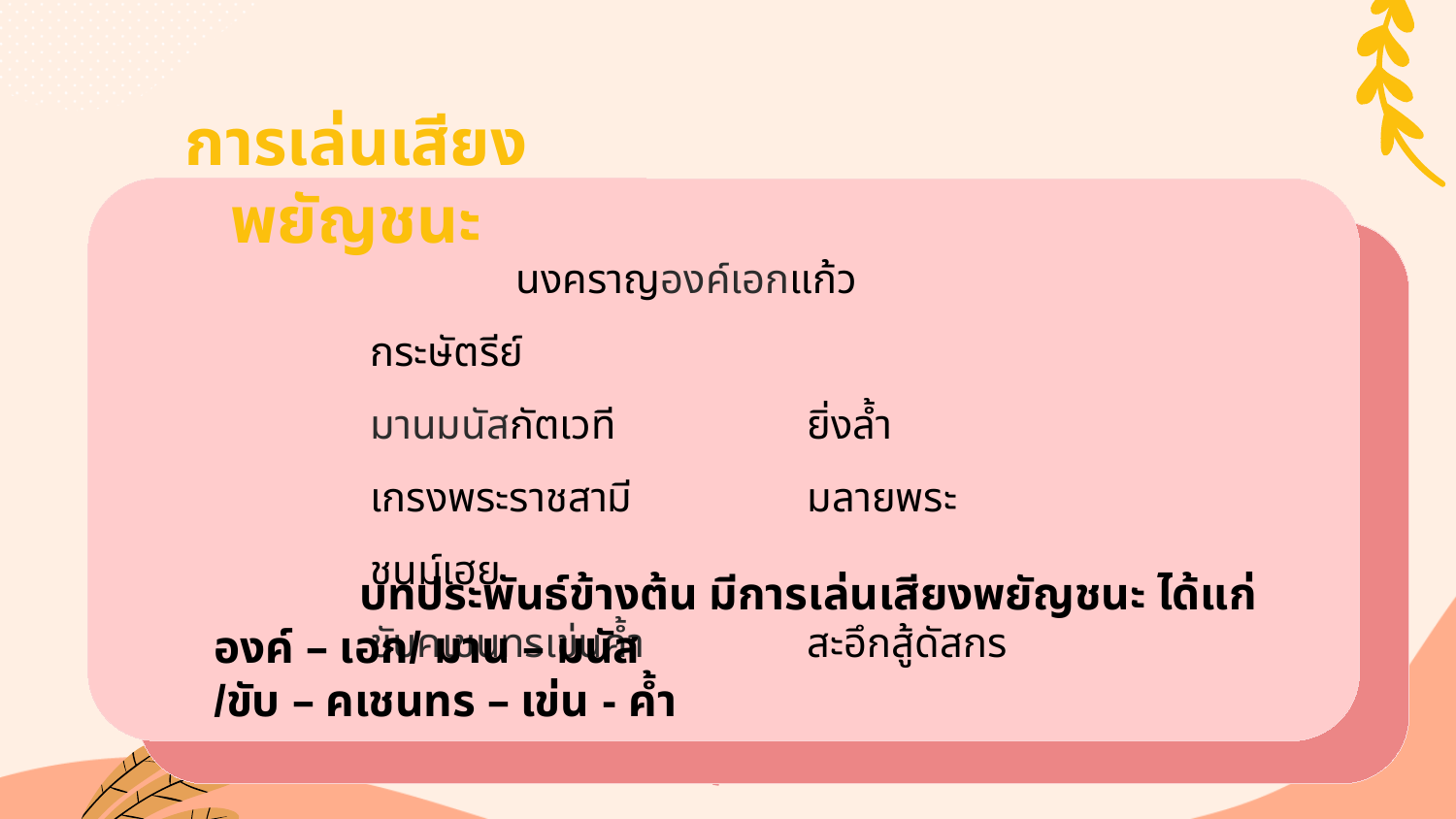

การเล่นเสียงพยัญชนะ

	นงคราญองค์เอกแก้ว	กระษัตรีย์
มานมนัสกัตเวที		ยิ่งล้ำ
เกรงพระราชสามี		มลายพระ ชนม์เฮย
ขับคเชนทรเข่นค้ำ		สะอึกสู้ดัสกร
	บทประพันธ์ข้างต้น มีการเล่นเสียงพยัญชนะ ได้แก่ องค์ – เอก/ มาน – มนัส
/ขับ – คเชนทร – เข่น - ค้ำ